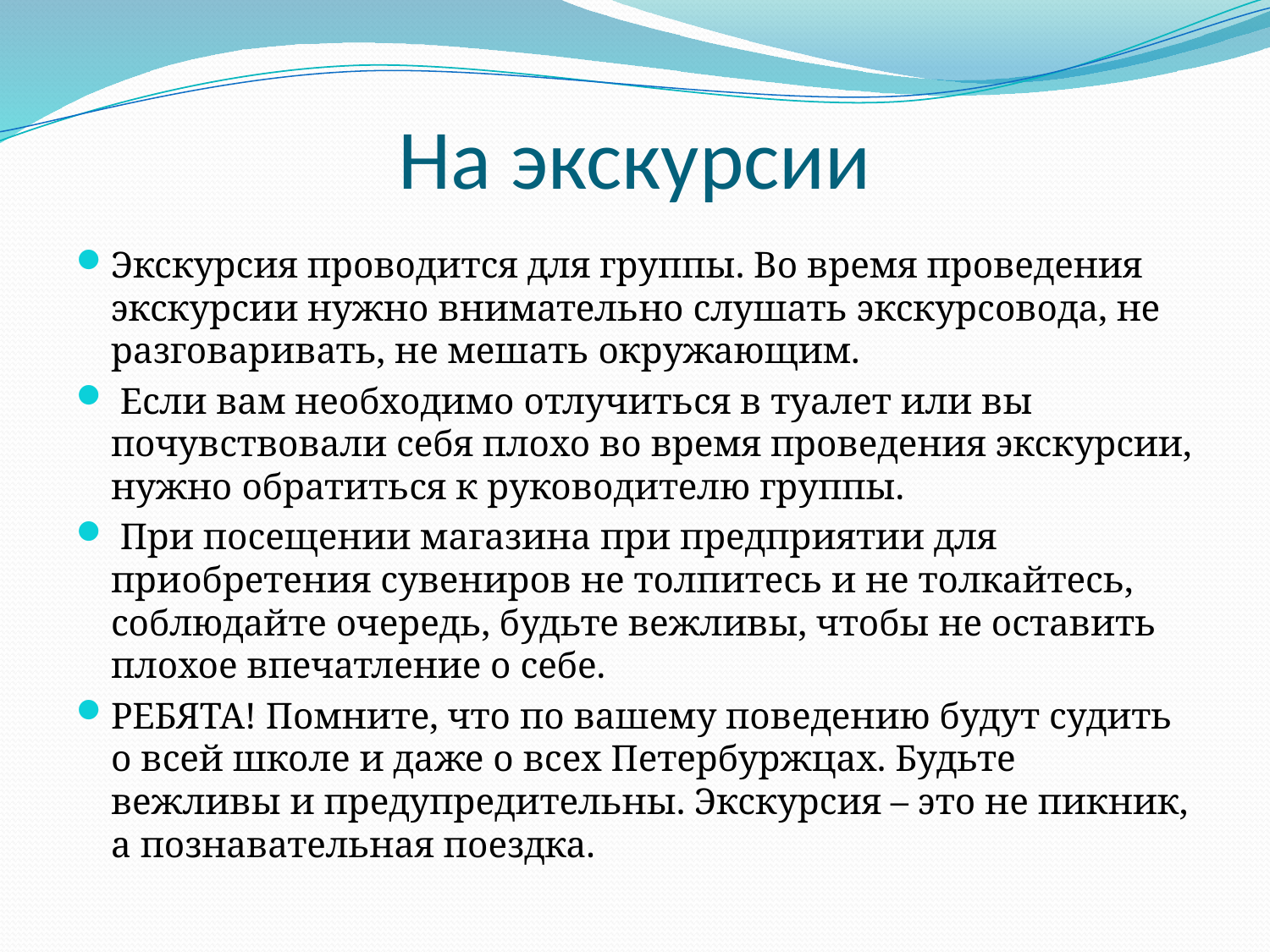

# На экскурсии
Экскурсия проводится для группы. Во время проведения экскурсии нужно внимательно слушать экскурсовода, не разговаривать, не мешать окружающим.
 Если вам необходимо отлучиться в туалет или вы почувствовали себя плохо во время проведения экскурсии, нужно обратиться к руководителю группы.
 При посещении магазина при предприятии для приобретения сувениров не толпитесь и не толкайтесь, соблюдайте очередь, будьте вежливы, чтобы не оставить плохое впечатление о себе.
РЕБЯТА! Помните, что по вашему поведению будут судить о всей школе и даже о всех Петербуржцах. Будьте вежливы и предупредительны. Экскурсия – это не пикник, а познавательная поездка.